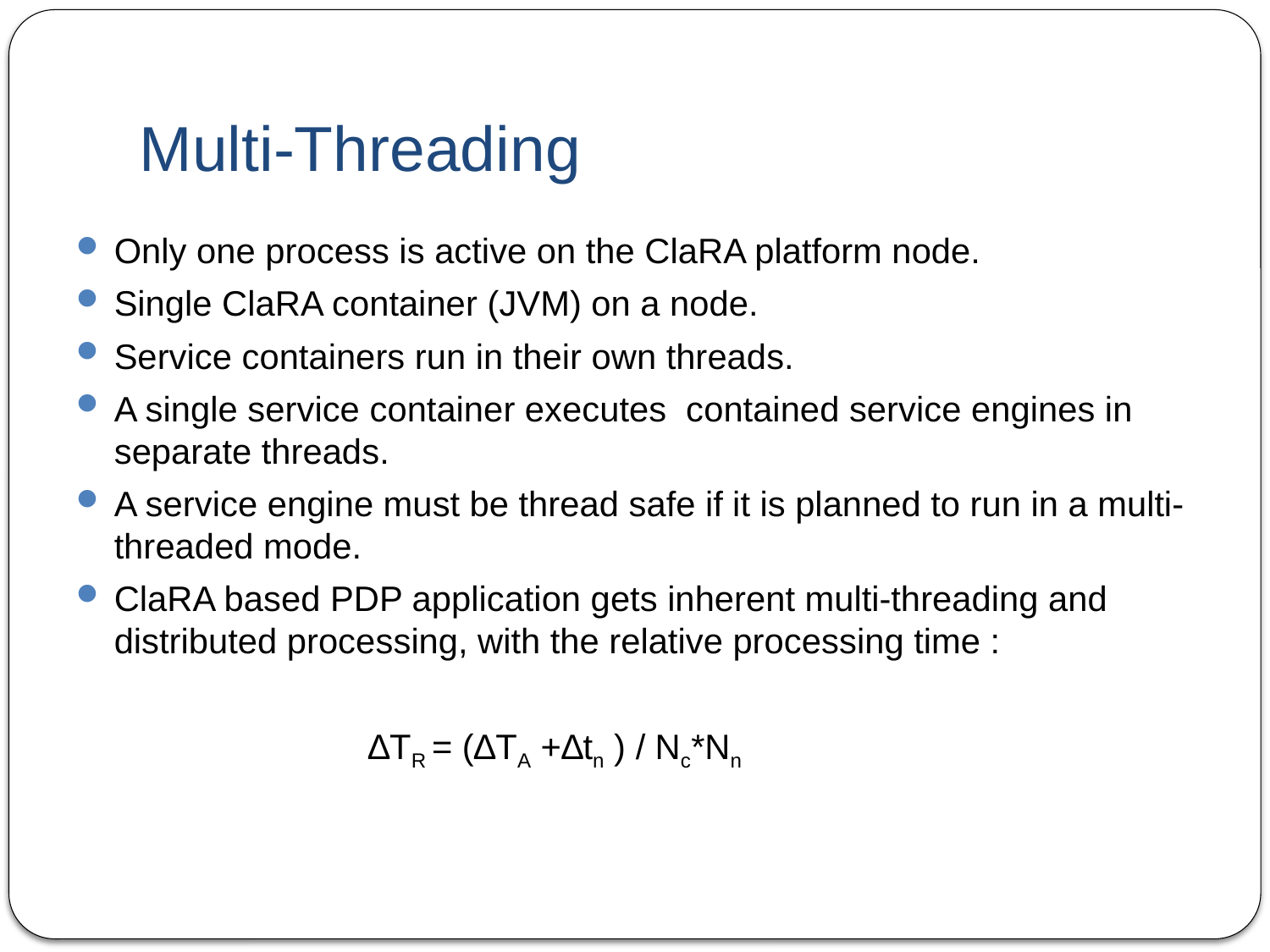

# Multi-Threading
Only one process is active on the ClaRA platform node.
Single ClaRA container (JVM) on a node.
Service containers run in their own threads.
A single service container executes  contained service engines in separate threads.
A service engine must be thread safe if it is planned to run in a multi-threaded mode.
ClaRA based PDP application gets inherent multi-threading and distributed processing, with the relative processing time :

                              ∆TR = (∆TA +∆tn ) / Nc*Nn